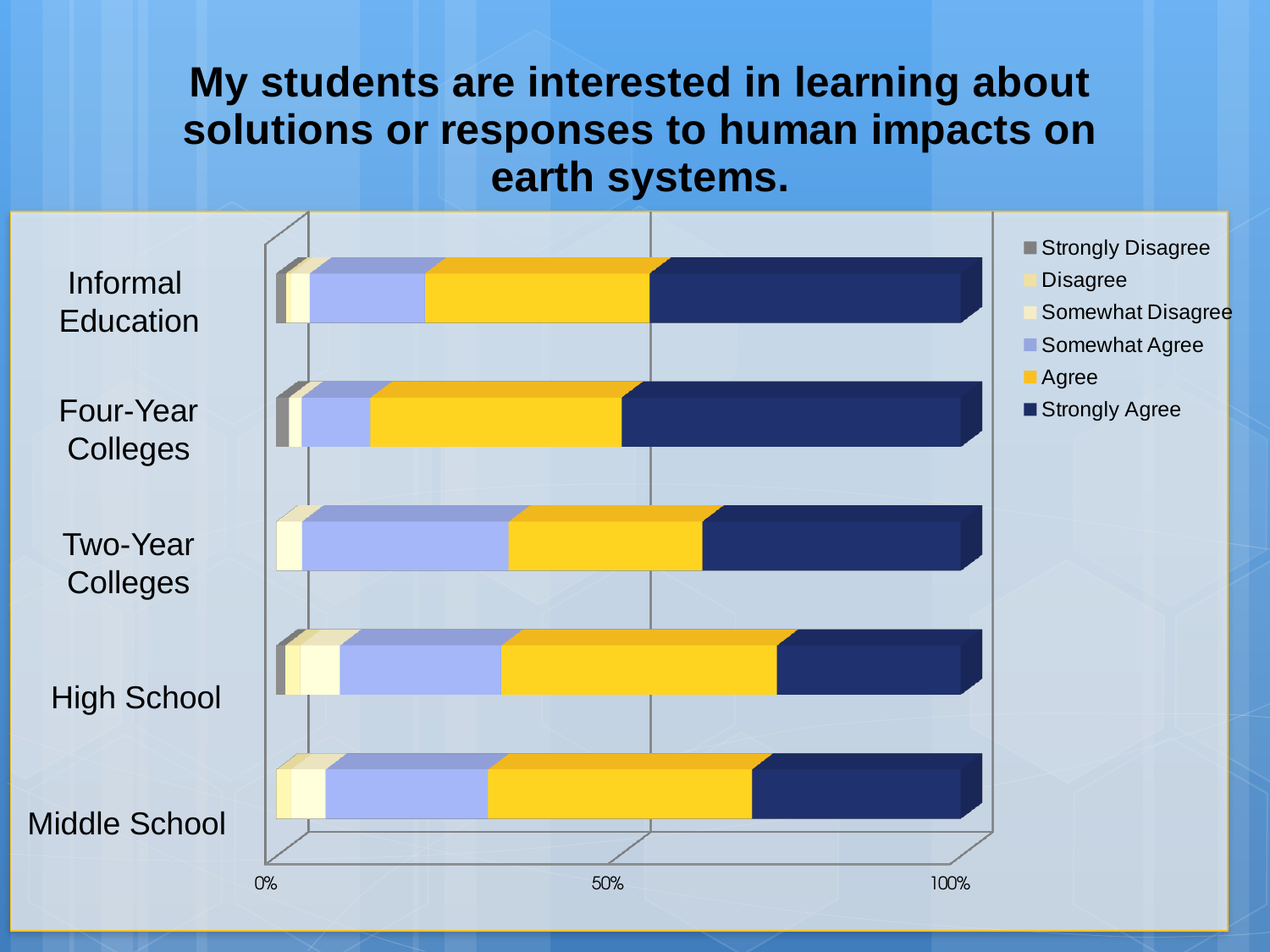

[unsupported chart]

Informal
Education
Four-Year
Colleges
Two-Year
Colleges
High School
Middle School